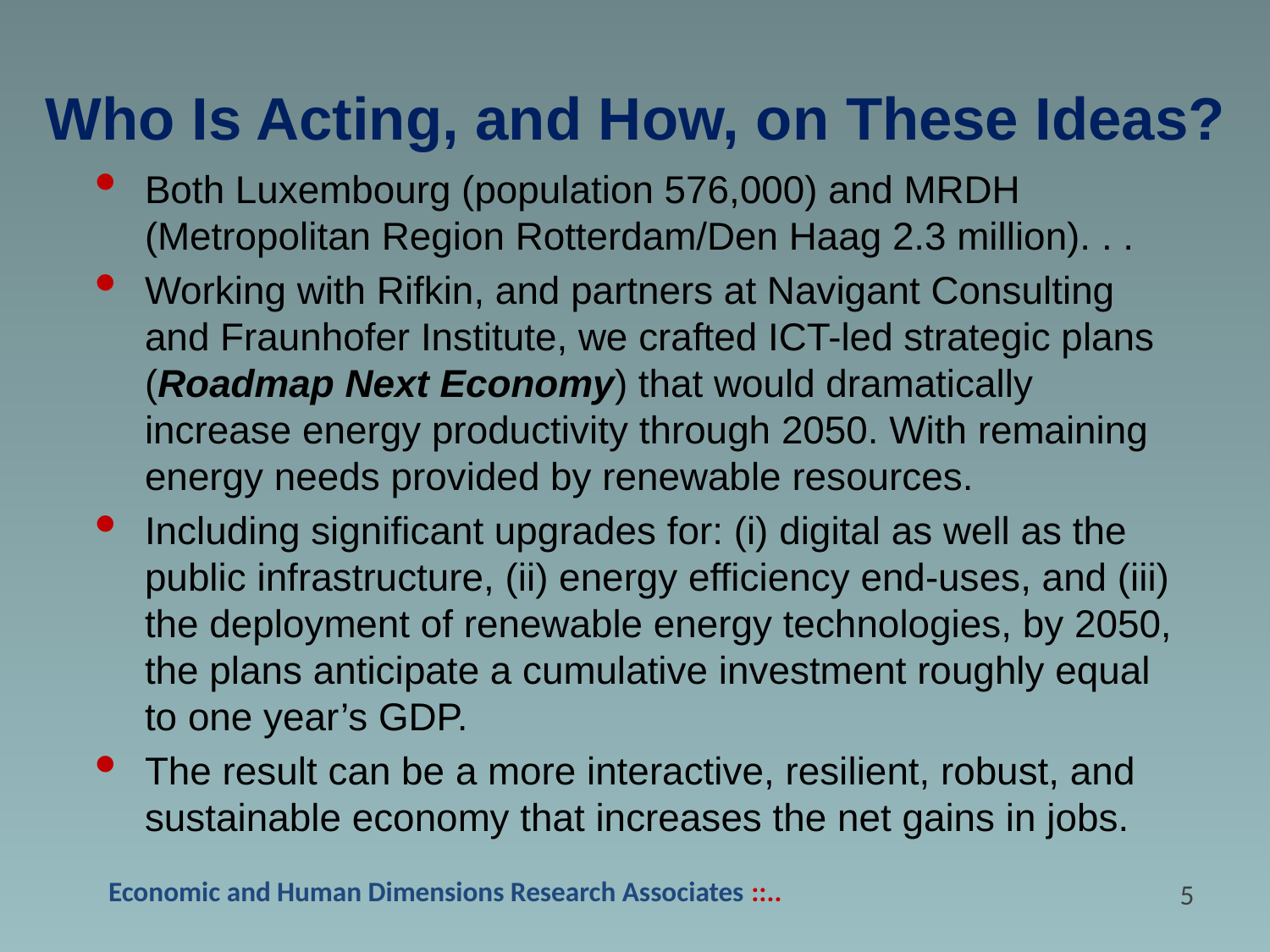

Who Is Acting, and How, on These Ideas?
Both Luxembourg (population 576,000) and MRDH (Metropolitan Region Rotterdam/Den Haag 2.3 million). . .
Working with Rifkin, and partners at Navigant Consulting and Fraunhofer Institute, we crafted ICT-led strategic plans (Roadmap Next Economy) that would dramatically increase energy productivity through 2050. With remaining energy needs provided by renewable resources.
Including significant upgrades for: (i) digital as well as the public infrastructure, (ii) energy efficiency end-uses, and (iii) the deployment of renewable energy technologies, by 2050, the plans anticipate a cumulative investment roughly equal to one year’s GDP.
The result can be a more interactive, resilient, robust, and sustainable economy that increases the net gains in jobs.
5